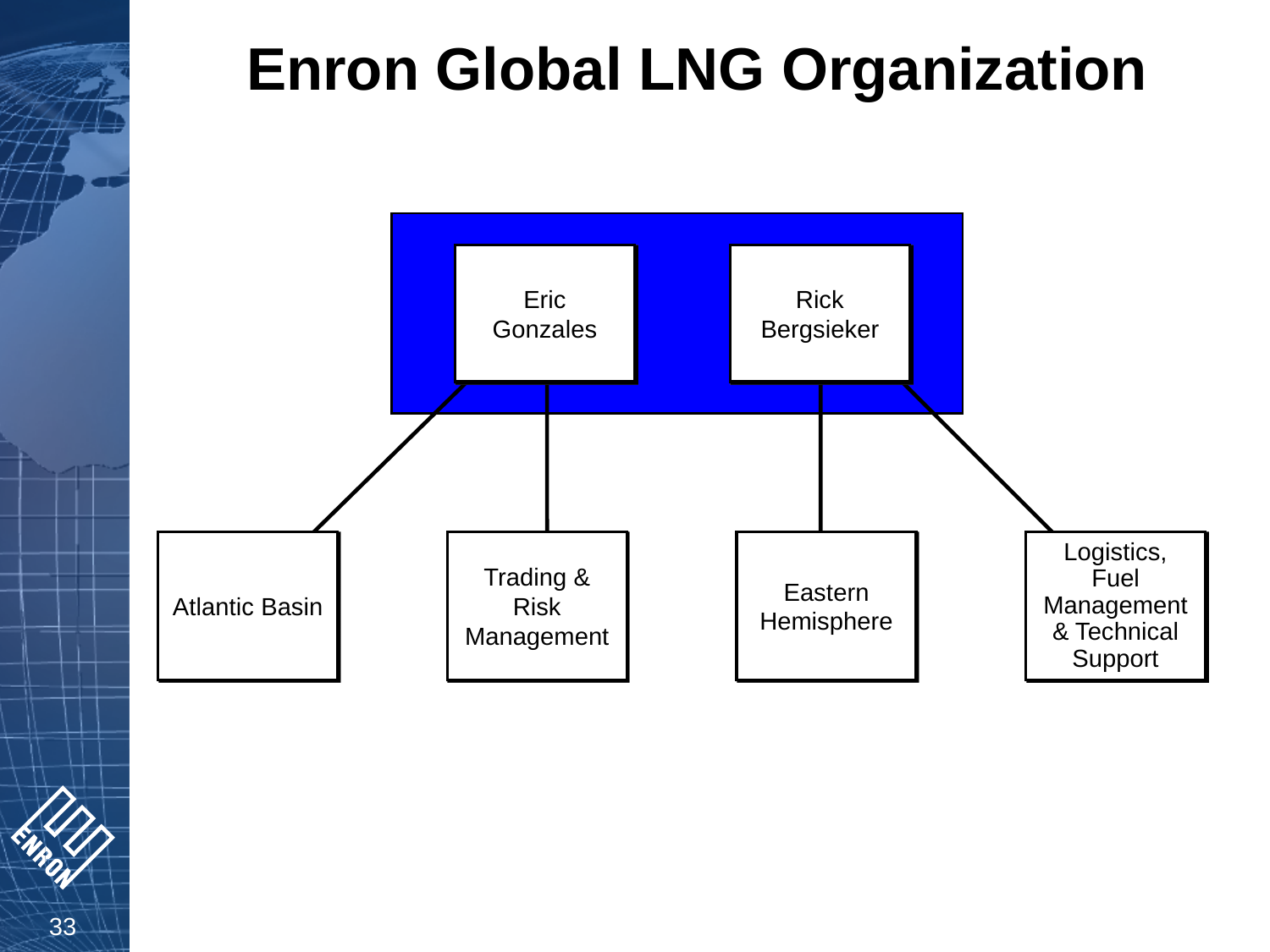

# Enron Global LNG Organization

Eric Gonzales
Rick Bergsieker

Atlantic Basin
Trading & Risk Management
Eastern Hemisphere
Logistics, Fuel Management & Technical Support